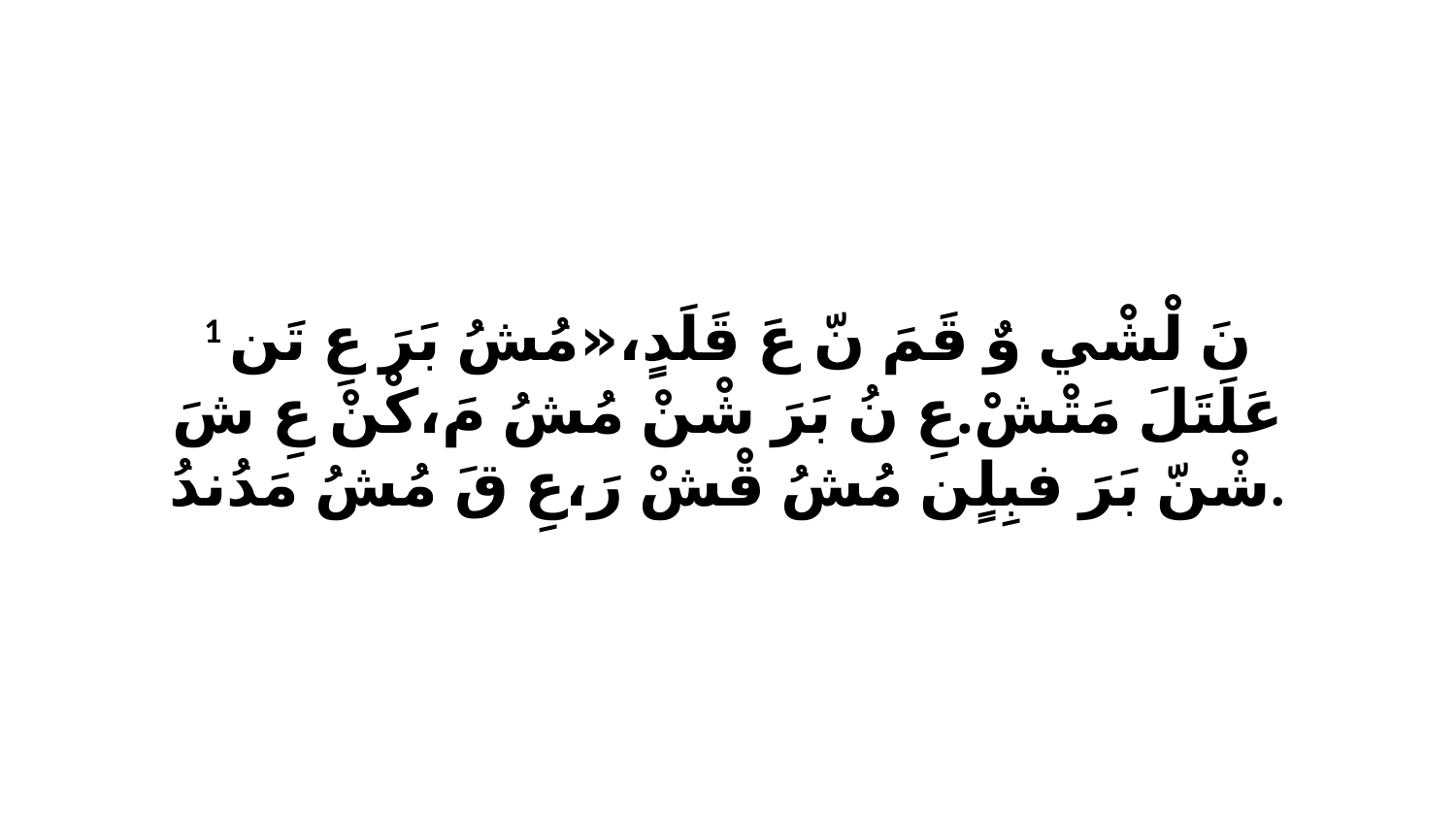

1 نَ لْشْي وٌ قَمَ نّ عَ قَلَدٍ،«مُشُ بَرَ عِ تَن عَلَتَلَ مَتْشْ.عِ نُ بَرَ شْنْ مُشُ مَ،كْنْ عِ شَ شْنّ بَرَ فبِلٍن مُشُ قْشْ رَ،عِ قَ مُشُ مَدُندُ.